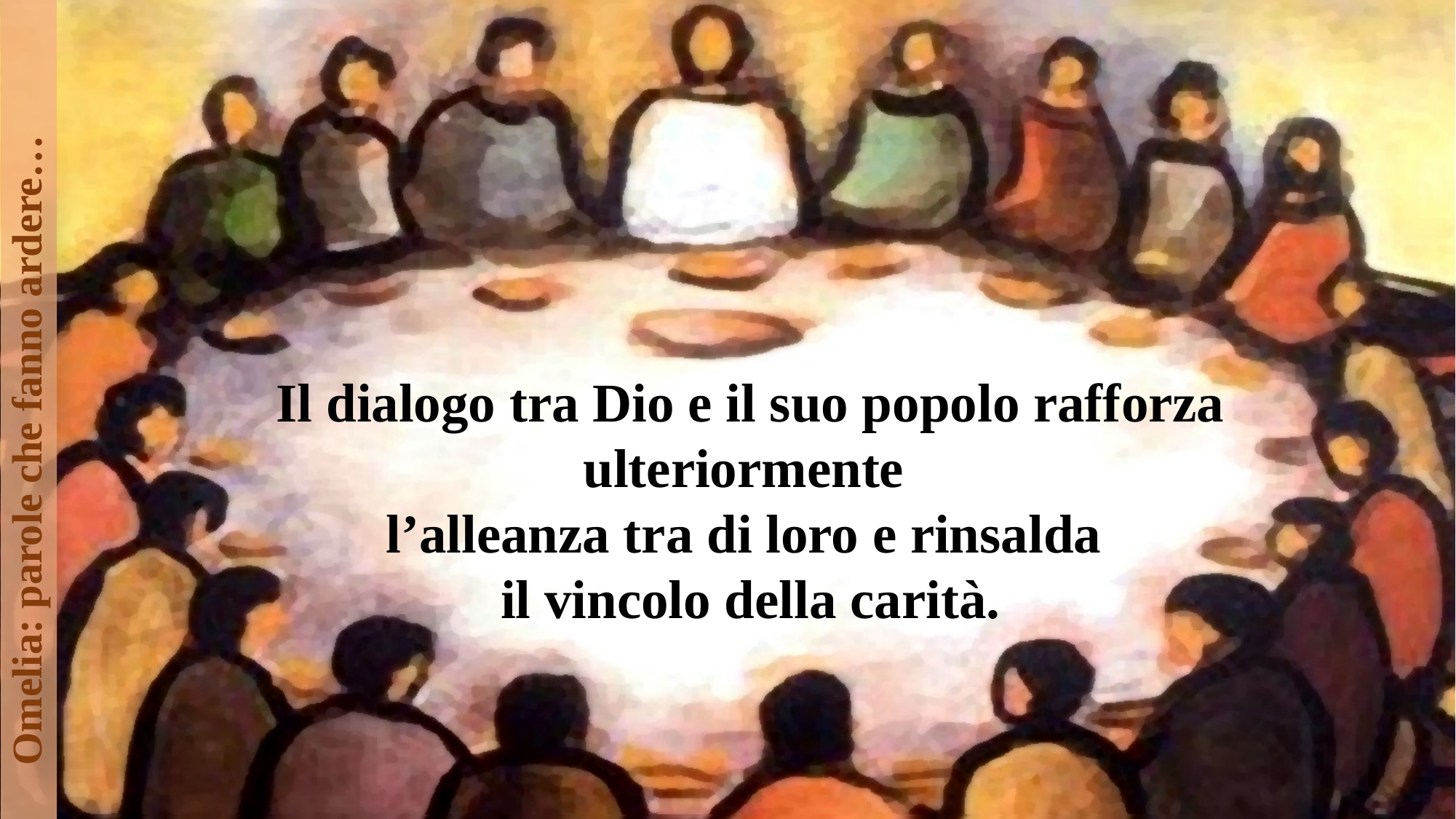

Omelia: parole che fanno ardere…
Il dialogo tra Dio e il suo popolo rafforza ulteriormente
l’alleanza tra di loro e rinsalda
il vincolo della carità.